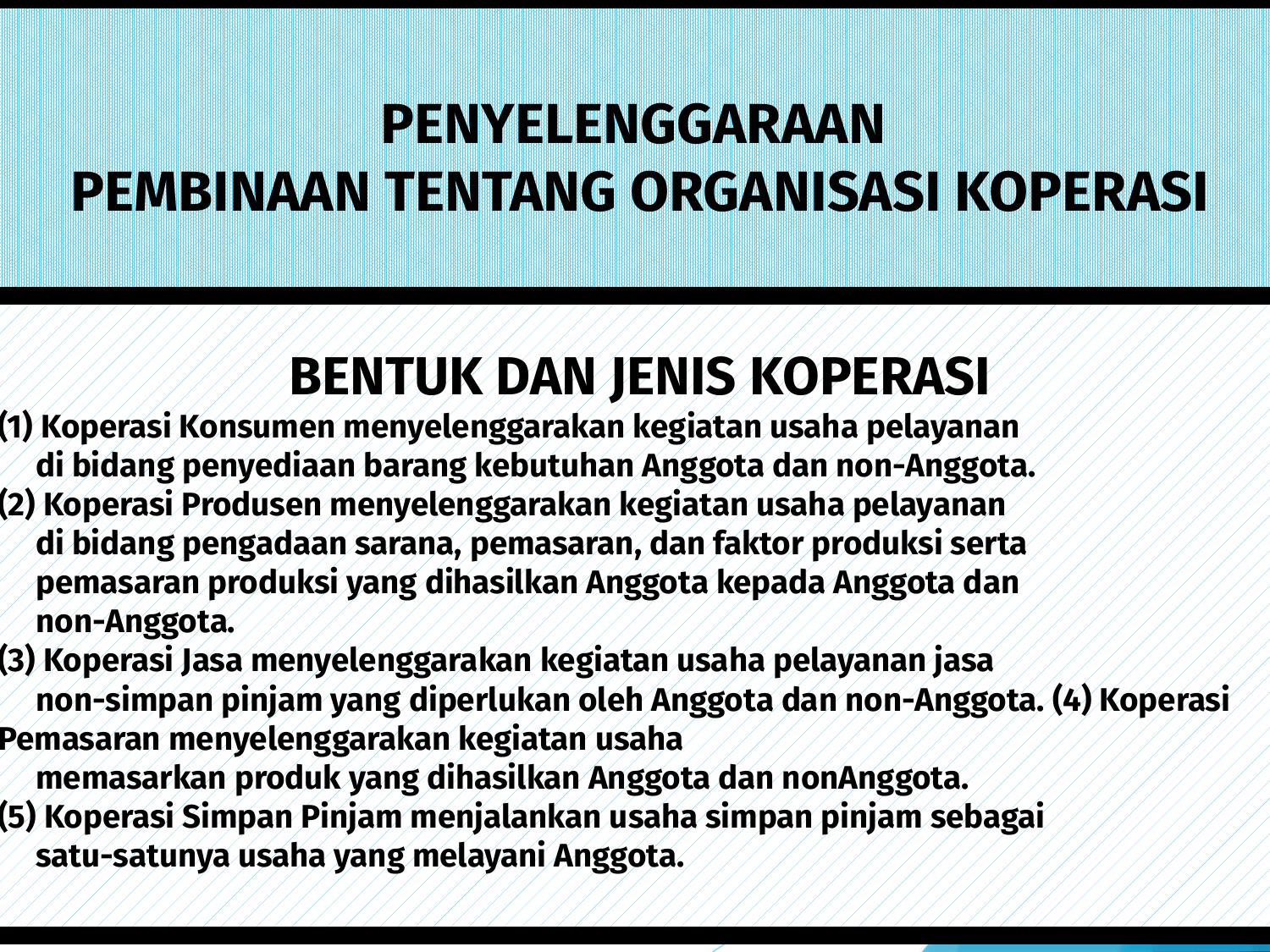

# PENYELENGGARAAN PEMBINAAN TENTANG ORGANISASI KOPERASI

BENTUK DAN JENIS KOPERASI
(1) Koperasi Konsumen menyelenggarakan kegiatan usaha pelayanan
     di bidang penyediaan barang kebutuhan Anggota dan non-Anggota.
(2) Koperasi Produsen menyelenggarakan kegiatan usaha pelayanan
     di bidang pengadaan sarana, pemasaran, dan faktor produksi serta
     pemasaran produksi yang dihasilkan Anggota kepada Anggota dan
     non-Anggota.
(3) Koperasi Jasa menyelenggarakan kegiatan usaha pelayanan jasa
     non-simpan pinjam yang diperlukan oleh Anggota dan non-Anggota. (4) Koperasi Pemasaran menyelenggarakan kegiatan usaha
     memasarkan produk yang dihasilkan Anggota dan nonAnggota.
(5) Koperasi Simpan Pinjam menjalankan usaha simpan pinjam sebagai
     satu-satunya usaha yang melayani Anggota.

19